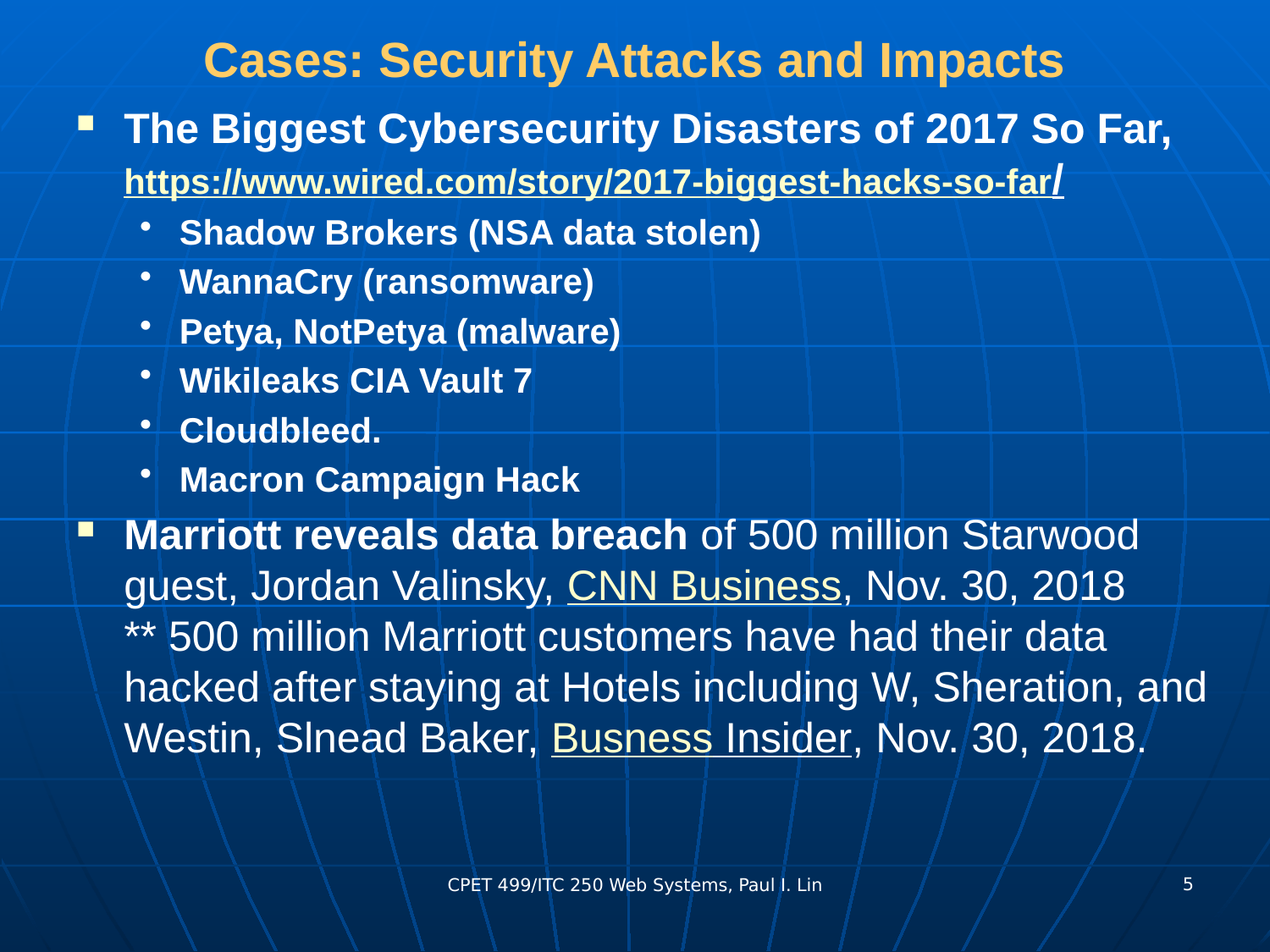

# Cases: Security Attacks and Impacts
The Biggest Cybersecurity Disasters of 2017 So Far, https://www.wired.com/story/2017-biggest-hacks-so-far/
Shadow Brokers (NSA data stolen)
WannaCry (ransomware)
Petya, NotPetya (malware)
Wikileaks CIA Vault 7
Cloudbleed.
Macron Campaign Hack
Marriott reveals data breach of 500 million Starwood guest, Jordan Valinsky, CNN Business, Nov. 30, 2018
** 500 million Marriott customers have had their data hacked after staying at Hotels including W, Sheration, and Westin, Slnead Baker, Busness Insider, Nov. 30, 2018.
5
CPET 499/ITC 250 Web Systems, Paul I. Lin